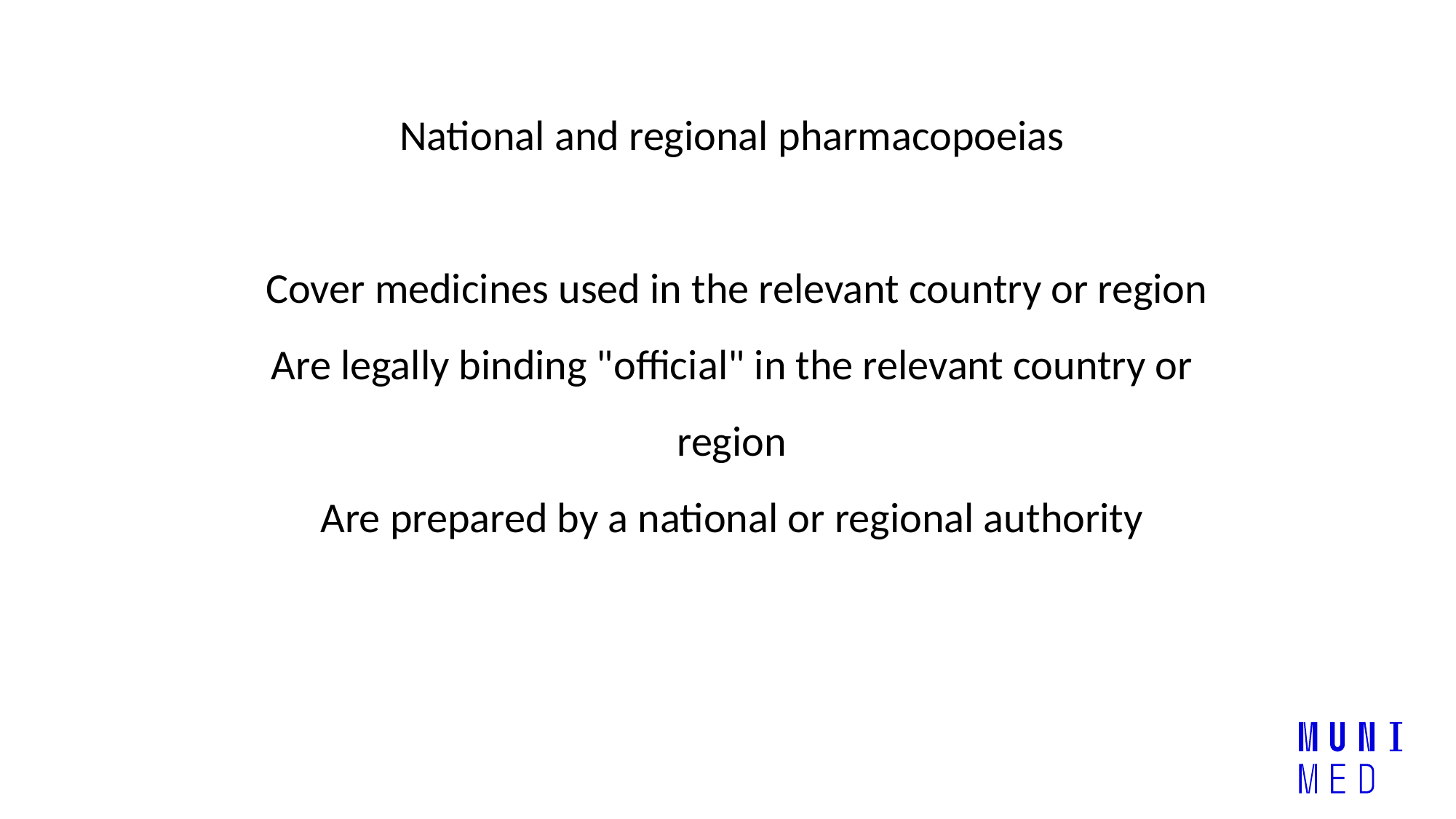

National and regional pharmacopoeias

 Cover medicines used in the relevant country or region
Are legally binding "official" in the relevant country or region
Are prepared by a national or regional authority